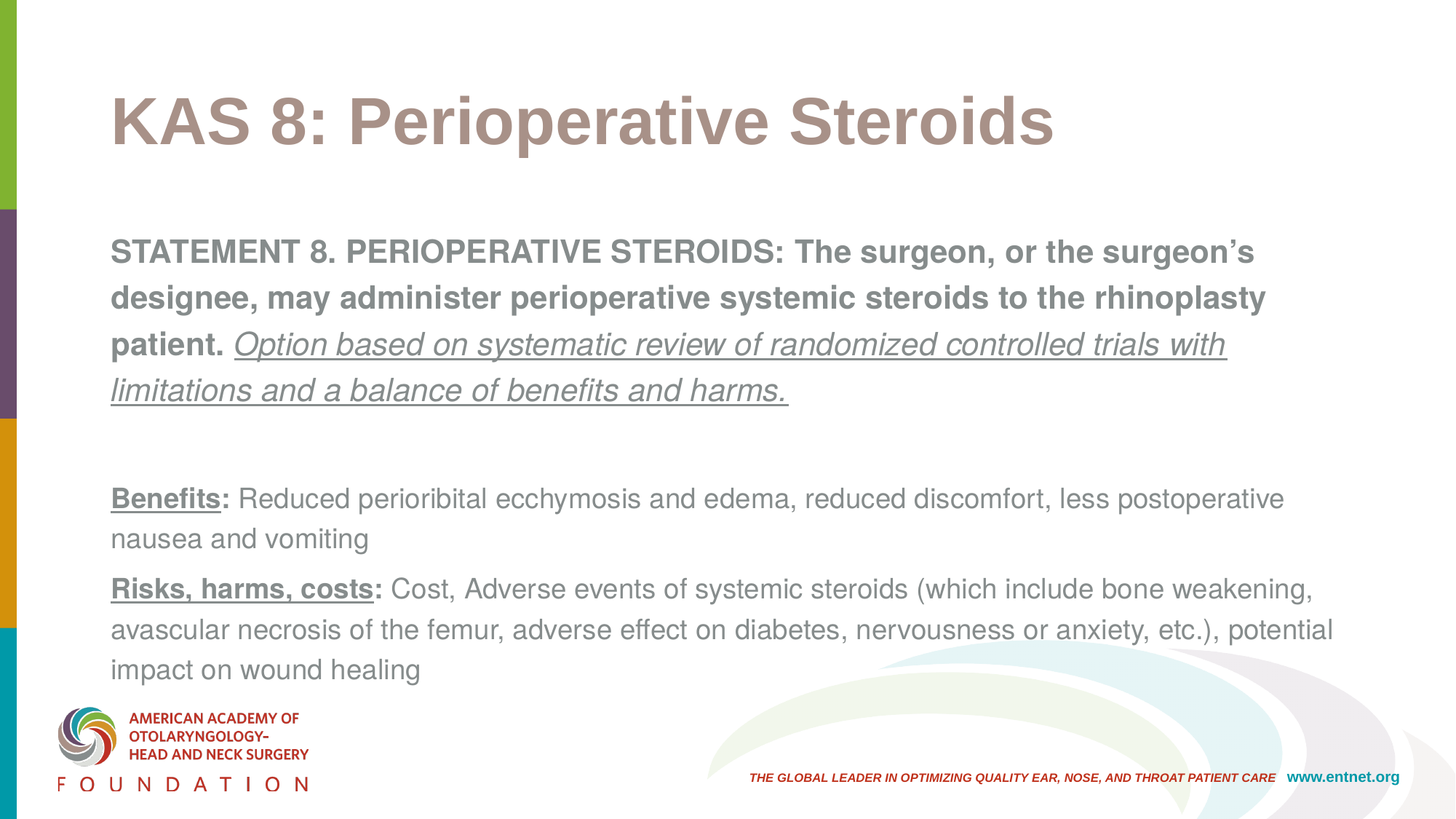

# KAS 8: Perioperative Steroids
STATEMENT 8. PERIOPERATIVE STEROIDS: The surgeon, or the surgeon’s designee, may administer perioperative systemic steroids to the rhinoplasty patient. Option based on systematic review of randomized controlled trials with limitations and a balance of benefits and harms.

Benefits: Reduced perioribital ecchymosis and edema, reduced discomfort, less postoperative nausea and vomiting
Risks, harms, costs: Cost, Adverse events of systemic steroids (which include bone weakening, avascular necrosis of the femur, adverse effect on diabetes, nervousness or anxiety, etc.), potential impact on wound healing